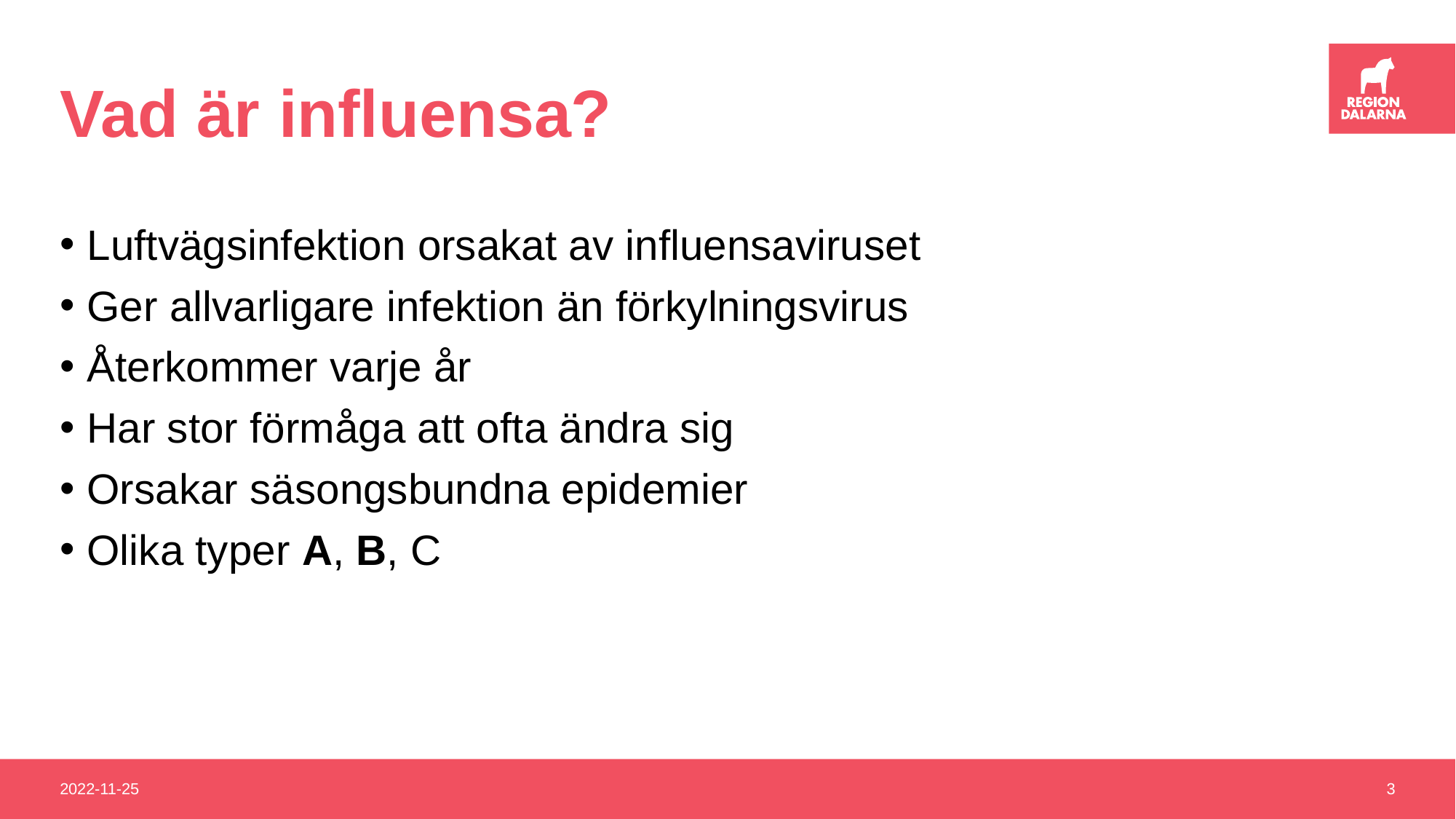

# Vad är influensa?
Luftvägsinfektion orsakat av influensaviruset
Ger allvarligare infektion än förkylningsvirus
Återkommer varje år
Har stor förmåga att ofta ändra sig
Orsakar säsongsbundna epidemier
Olika typer A, B, C
2022-11-25

3